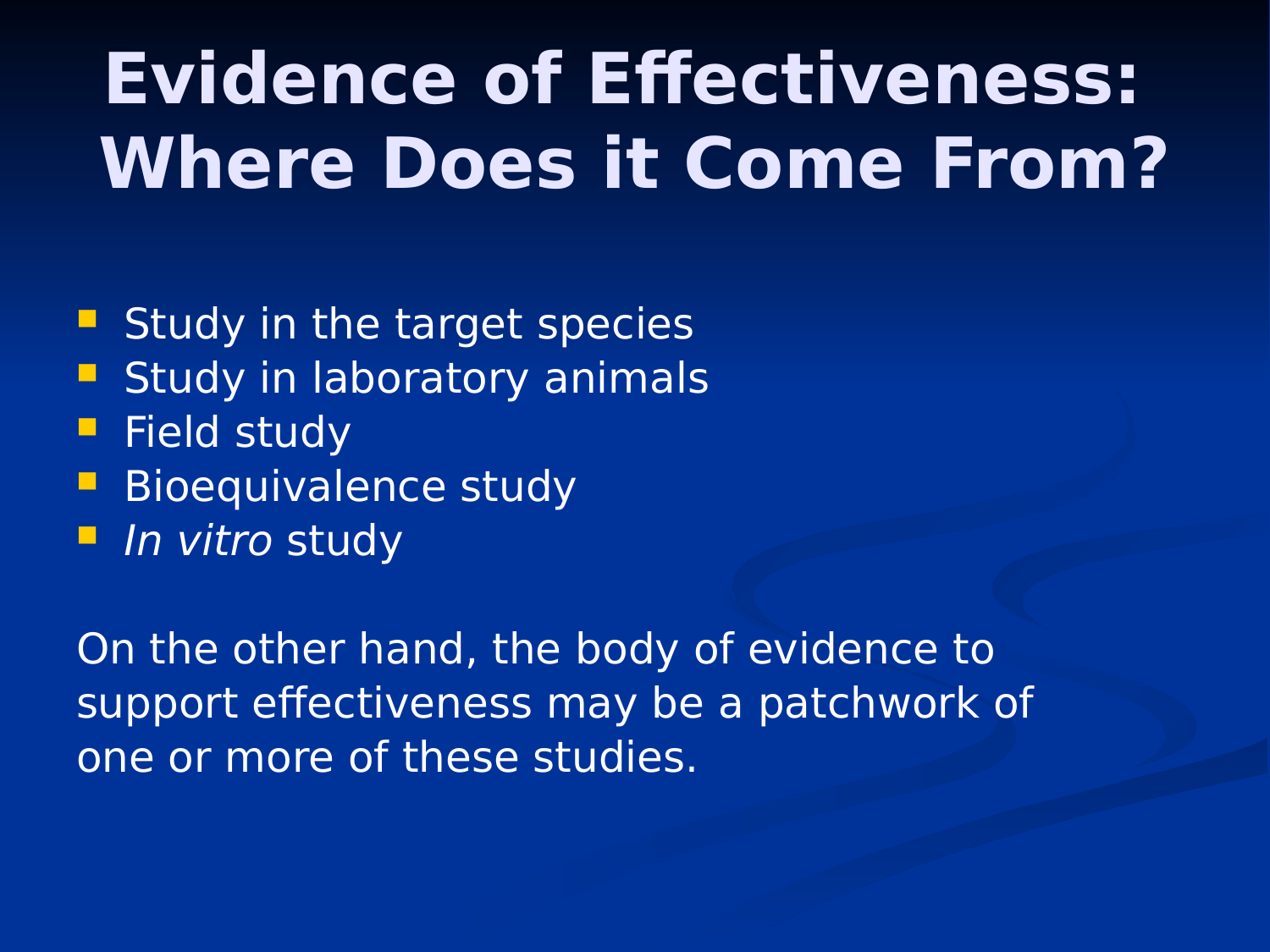

# Evidence of Effectiveness:  Where Does it Come From?
Study in the target species
Study in laboratory animals
Field study
Bioequivalence study
In vitro study

On the other hand, the body of evidence to
support effectiveness may be a patchwork of
one or more of these studies.